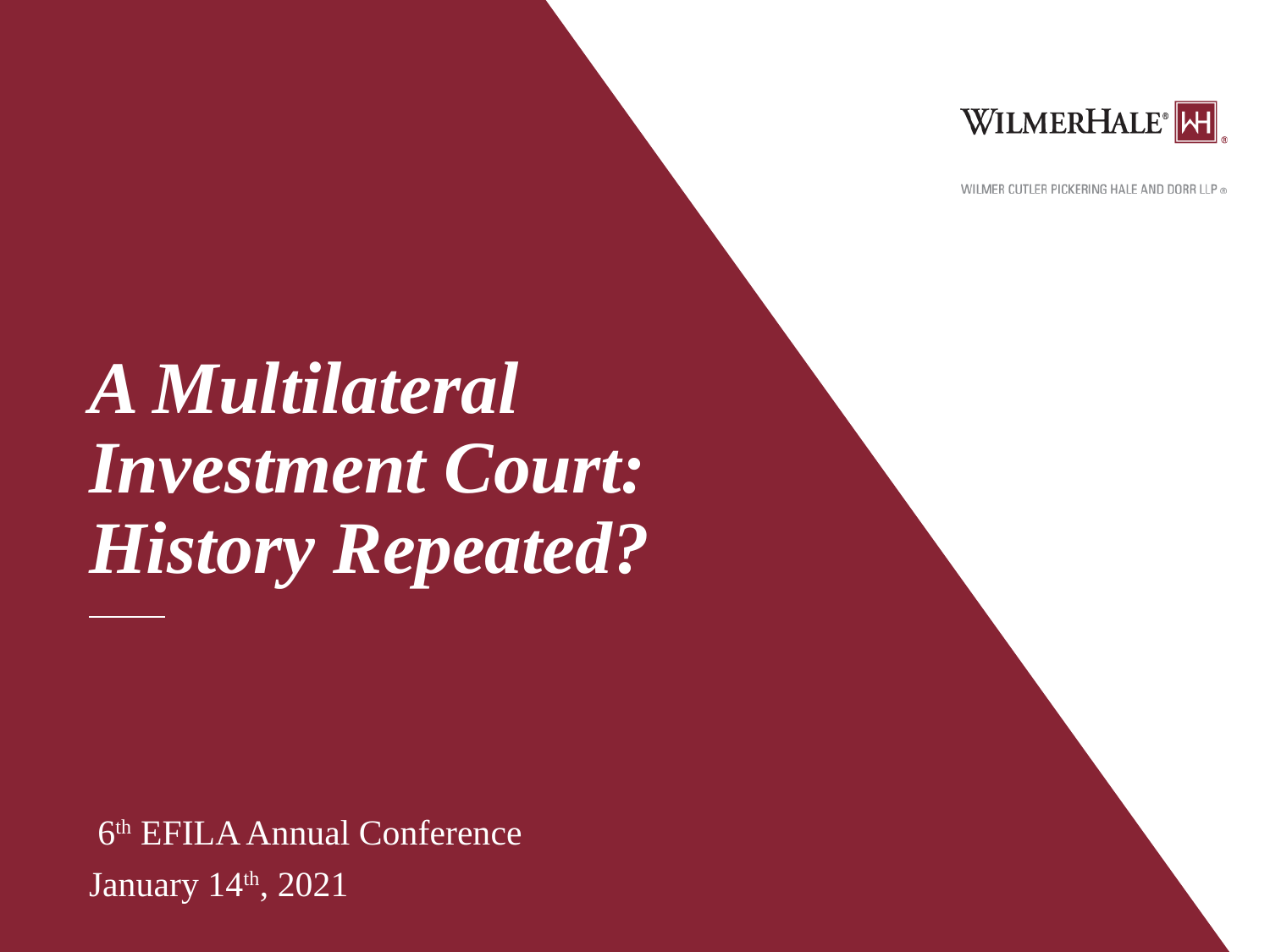

# A Multilateral Investment Court: History Repeated?
 6th EFILA Annual Conference
January 14th, 2021